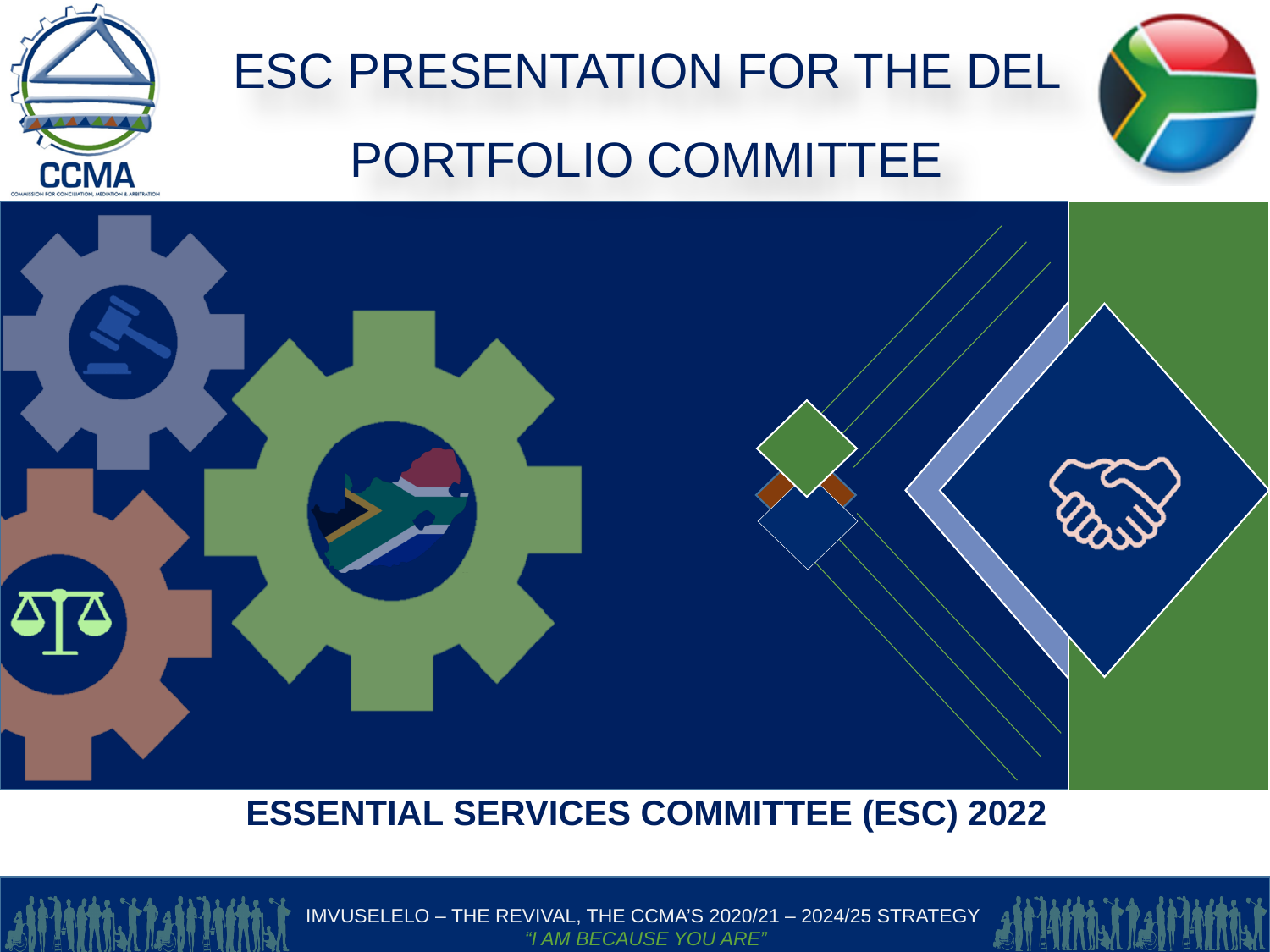

ESC PRESENTATION FOR THE DEL PORTFOLIO COMMITTEE
ESSENTIAL SERVICES COMMITTEE (ESC) 2022